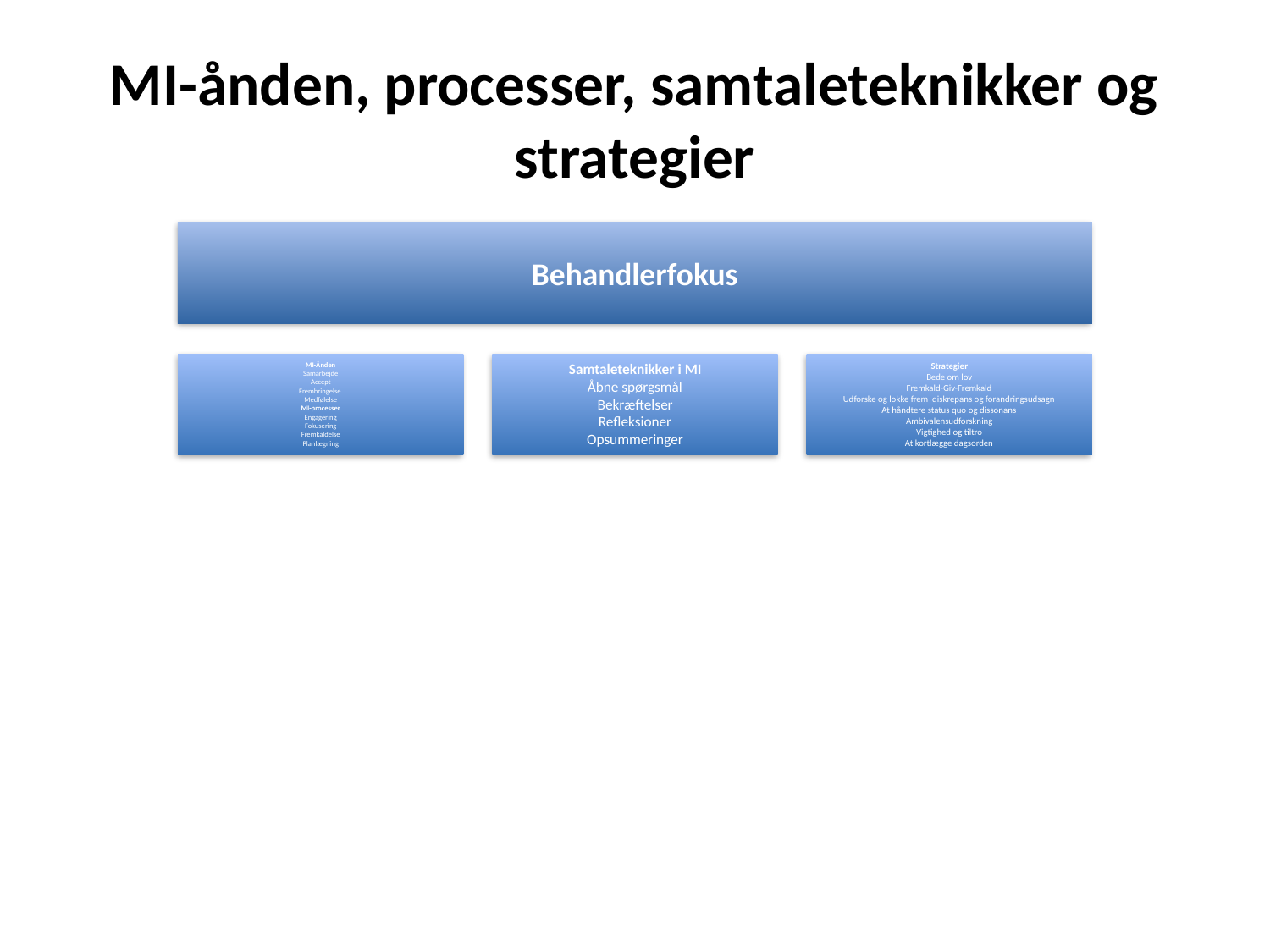

# MI-ånden, processer, samtaleteknikker og strategier
Behandlerfokus
MI-Ånden
Samarbejde
Accept
Frembringelse
Medfølelse
MI-processer
Engagering
Fokusering
Fremkaldelse
Planlægning
Samtaleteknikker i MI
Åbne spørgsmål
Bekræftelser
Refleksioner
Opsummeringer
Strategier
Bede om lov
Fremkald-Giv-Fremkald
Udforske og lokke frem  diskrepans og forandringsudsagn
At håndtere status quo og dissonans
Ambivalensudforskning
Vigtighed og tiltro
At kortlægge dagsorden